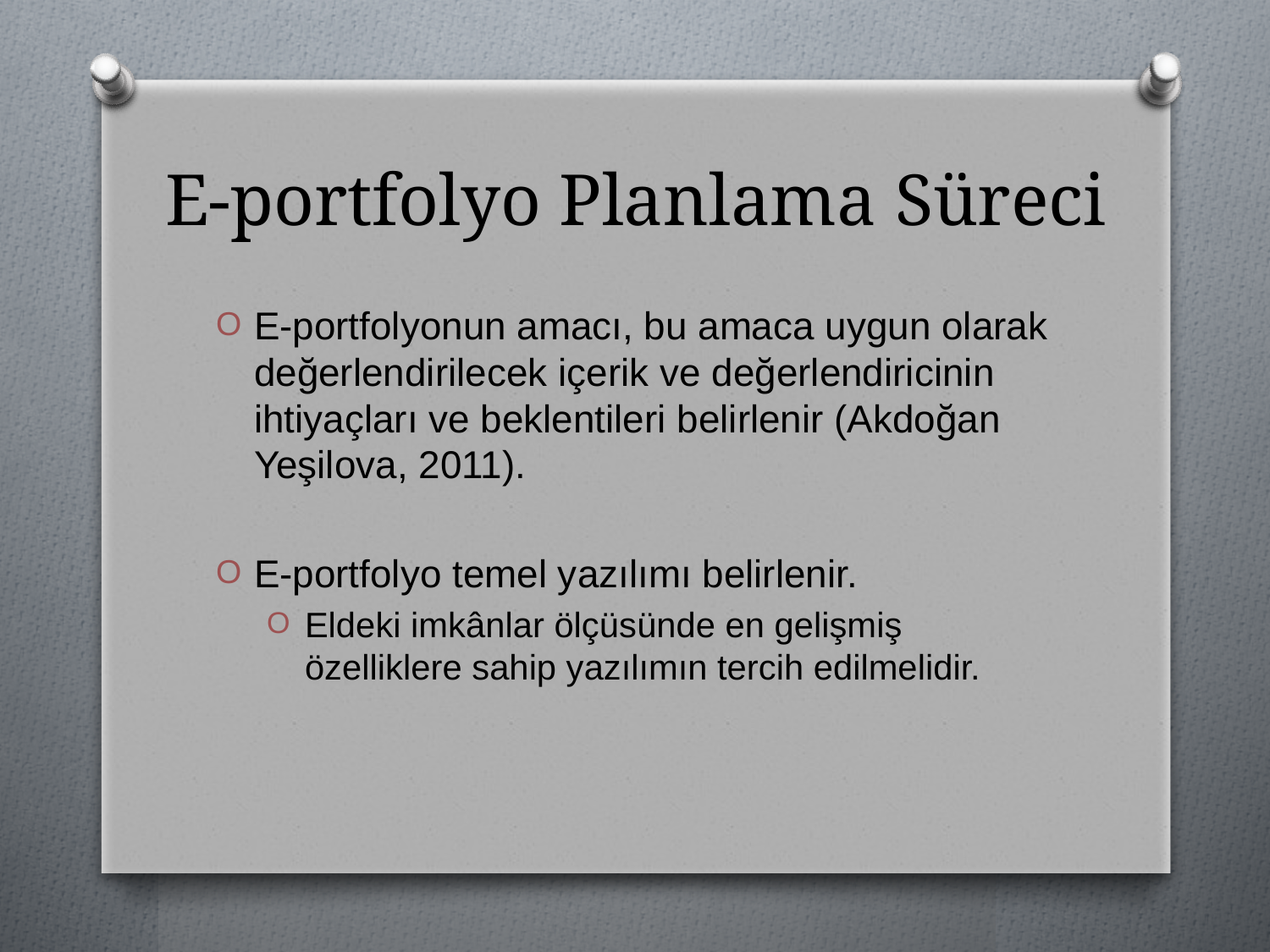

# E-portfolyo Planlama Süreci
E-portfolyonun amacı, bu amaca uygun olarak değerlendirilecek içerik ve değerlendiricinin ihtiyaçları ve beklentileri belirlenir (Akdoğan Yeşilova, 2011).

E-portfolyo temel yazılımı belirlenir.
Eldeki imkânlar ölçüsünde en gelişmiş özelliklere sahip yazılımın tercih edilmelidir.